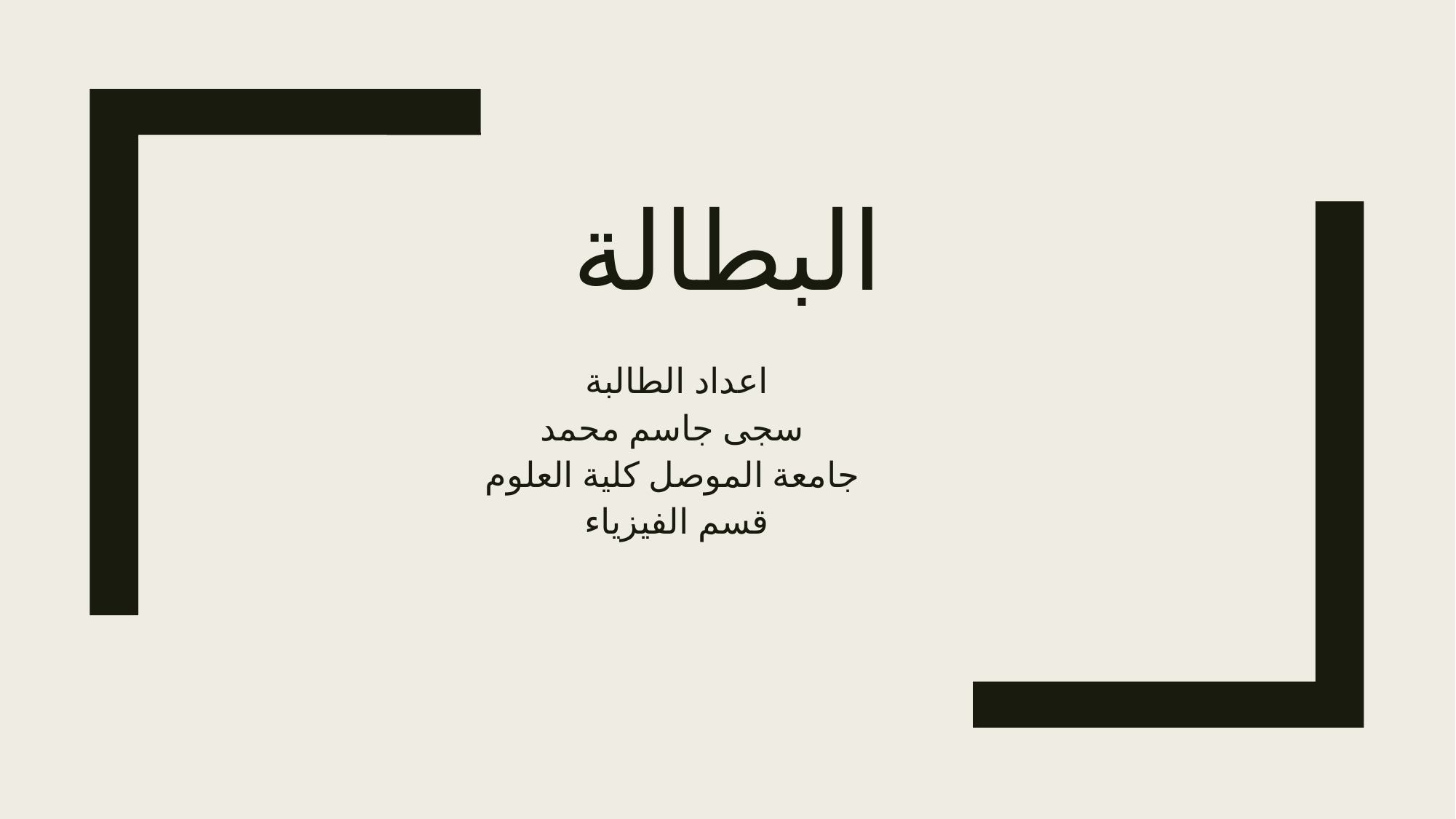

# البطالة
اعداد الطالبة
سجى جاسم محمد
جامعة الموصل كلية العلوم
قسم الفيزياء